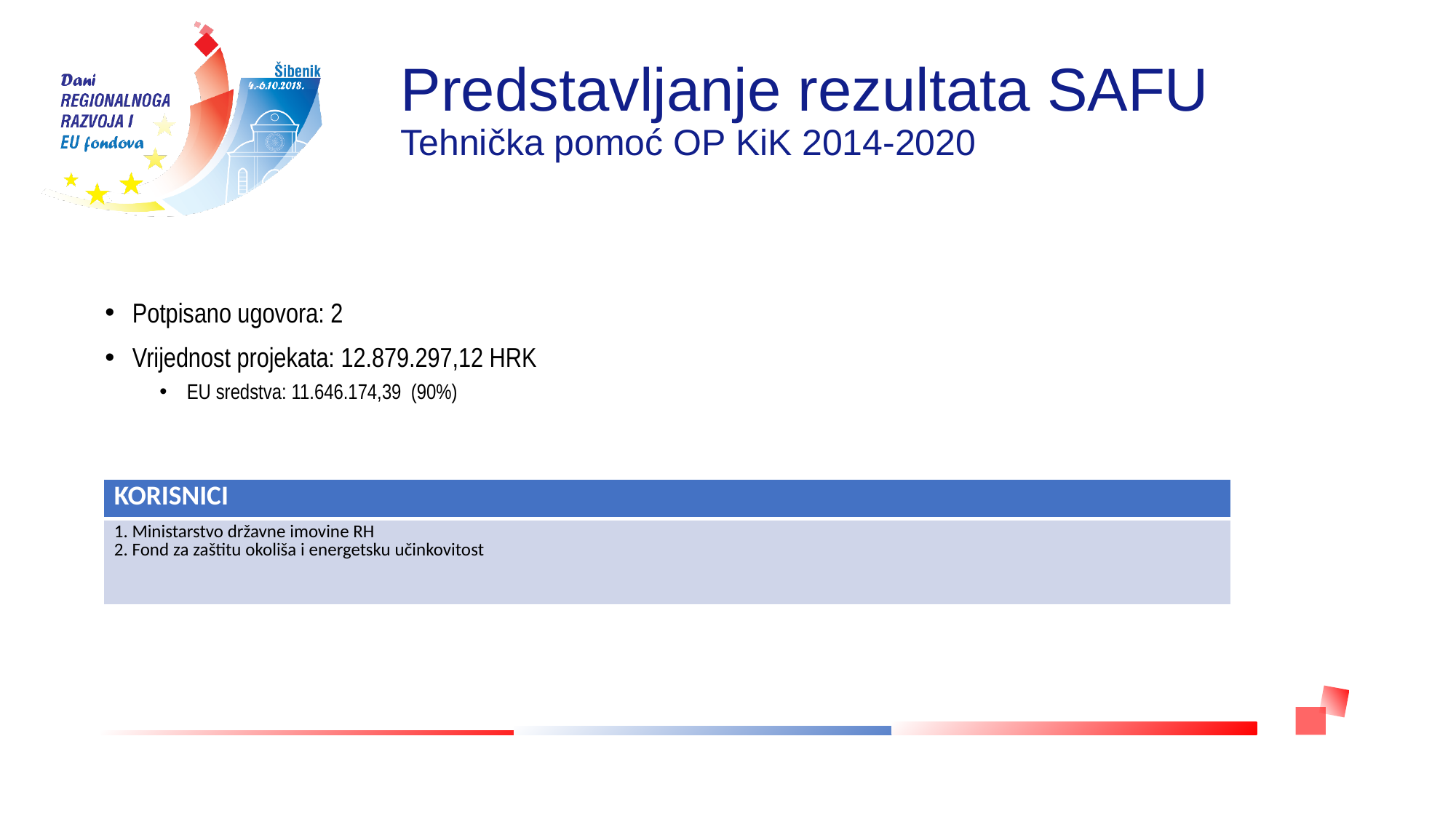

# Predstavljanje rezultata SAFU Tehnička pomoć OP KiK 2014-2020

Potpisano ugovora: 2
Vrijednost projekata: 12.879.297,12 HRK
EU sredstva: 11.646.174,39  (90%)

| KORISNICI |
| --- |
| 1. Ministarstvo državne imovine RH 2. Fond za zaštitu okoliša i energetsku učinkovitost |